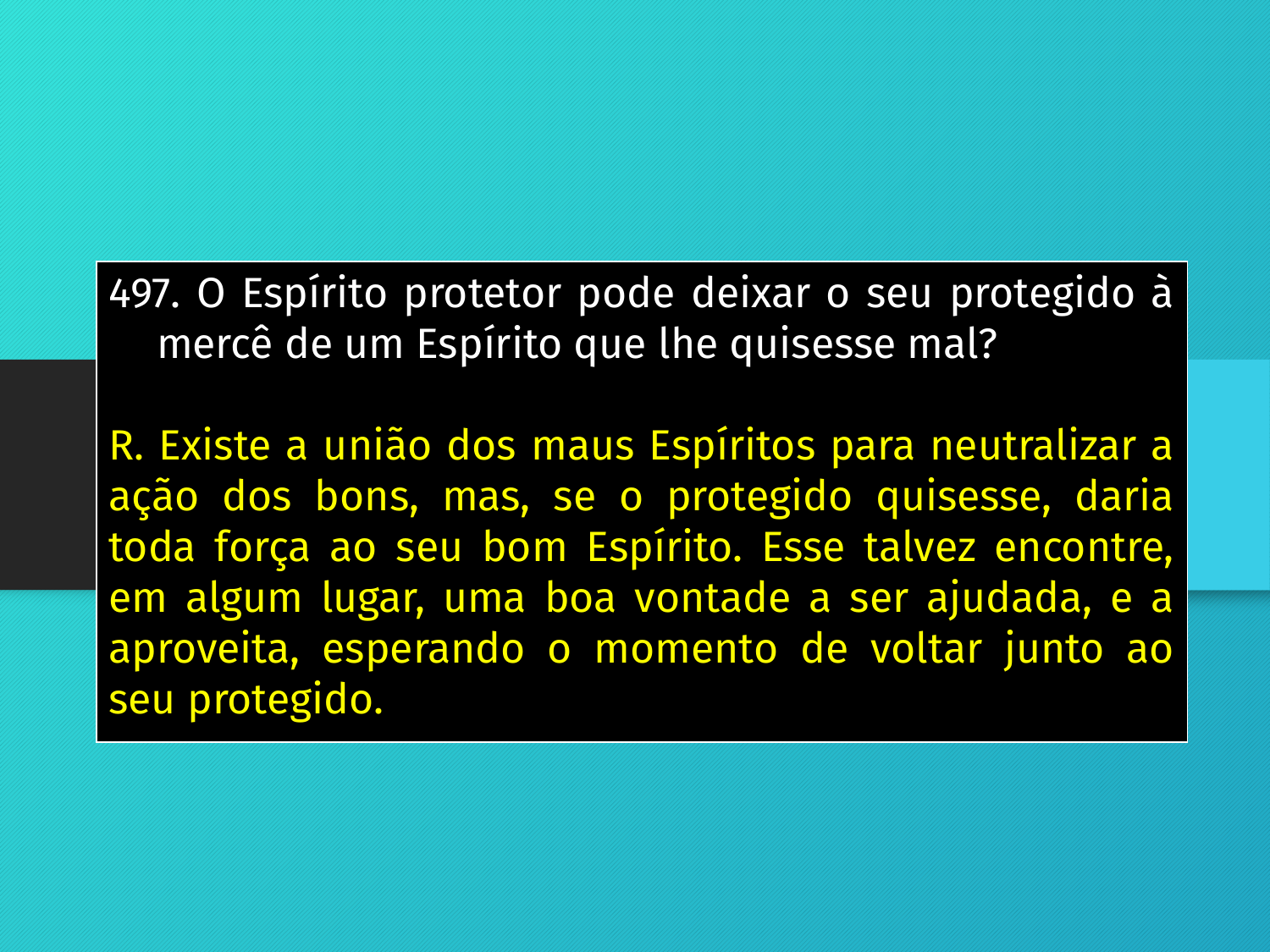

| O Espírito protetor pode deixar o seu protegido à mercê de um Espírito que lhe quisesse mal? R. Existe a união dos maus Espíritos para neutralizar a ação dos bons, mas, se o protegido quisesse, daria toda força ao seu bom Espírito. Esse talvez encontre, em algum lugar, uma boa vontade a ser ajudada, e a aproveita, esperando o momento de voltar junto ao seu protegido. |
| --- |